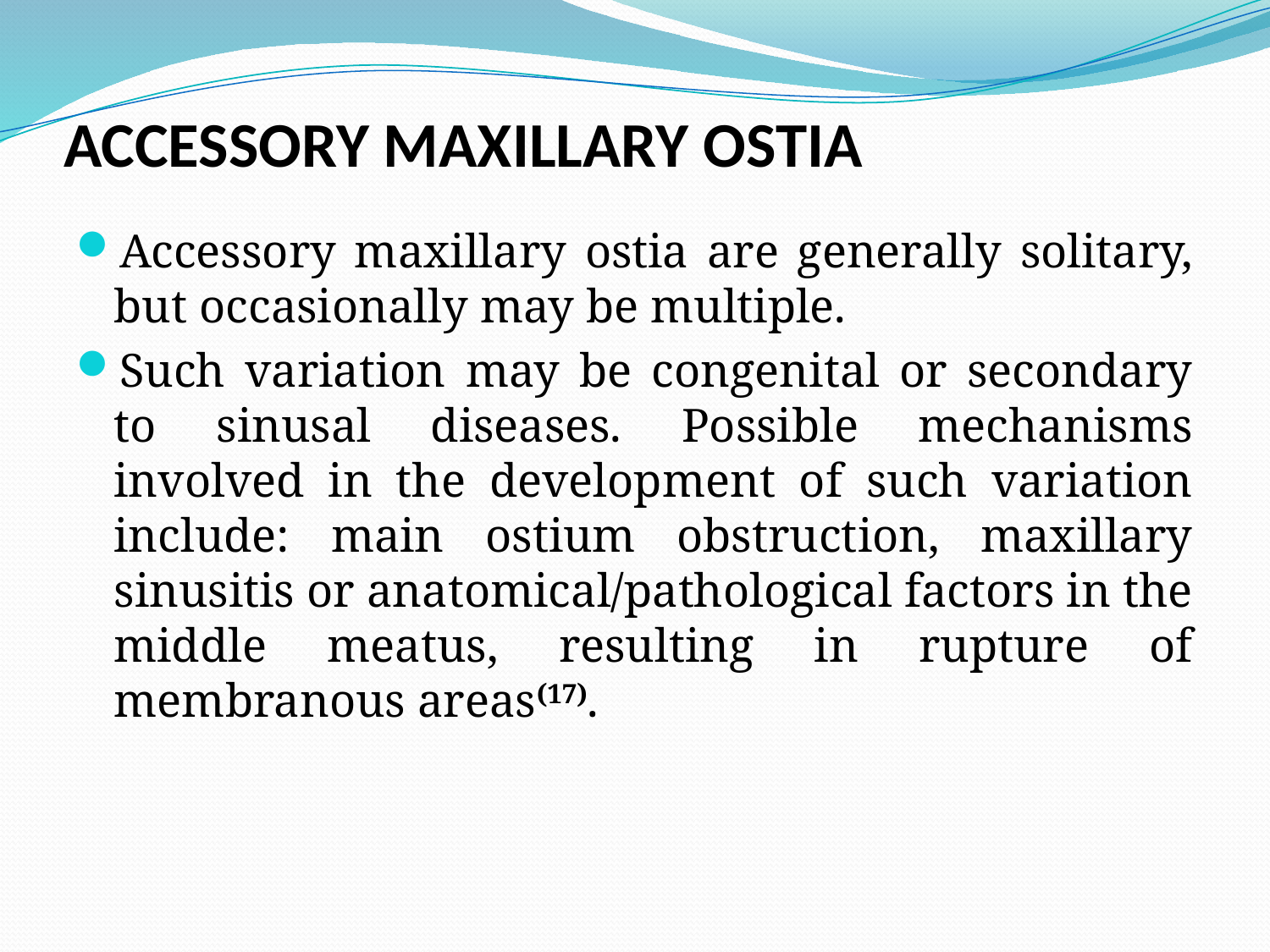

# ACCESSORY MAXILLARY OSTIA
Accessory maxillary ostia are generally solitary, but occasionally may be multiple.
Such variation may be congenital or secondary to sinusal diseases. Possible mechanisms involved in the development of such variation include: main ostium obstruction, maxillary sinusitis or anatomical/pathological factors in the middle meatus, resulting in rupture of membranous areas(17).